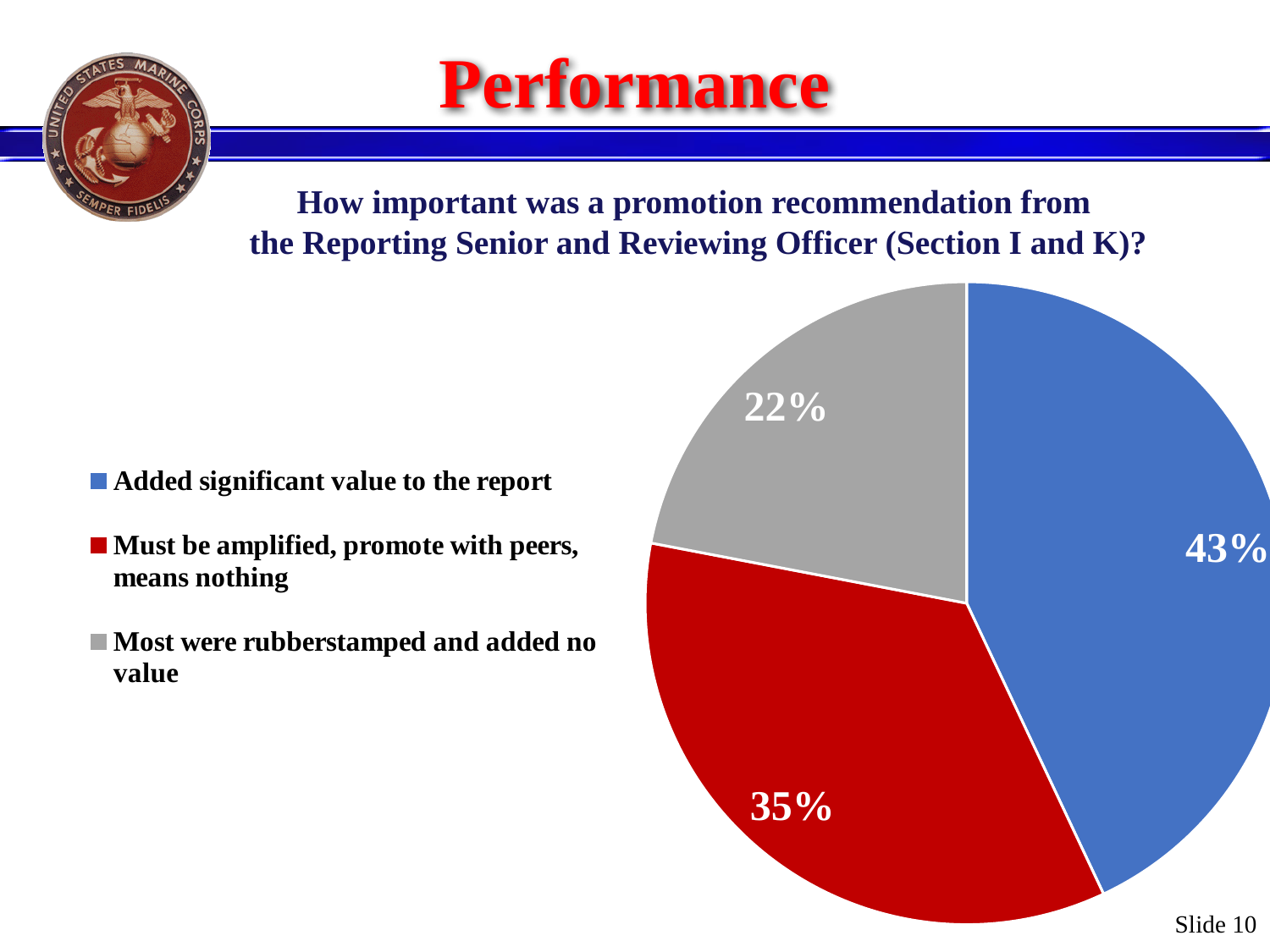

# Performance
How important was a promotion recommendation from
the Reporting Senior and Reviewing Officer (Section I and K)?

### Chart

| Category |  |
|---|---|
| Added significant value to the report | 0.43 |
| Must be amplified, promote with peers, means nothing | 0.35 |
| Most were rubberstamped and added no value | 0.22 |
Slide 10